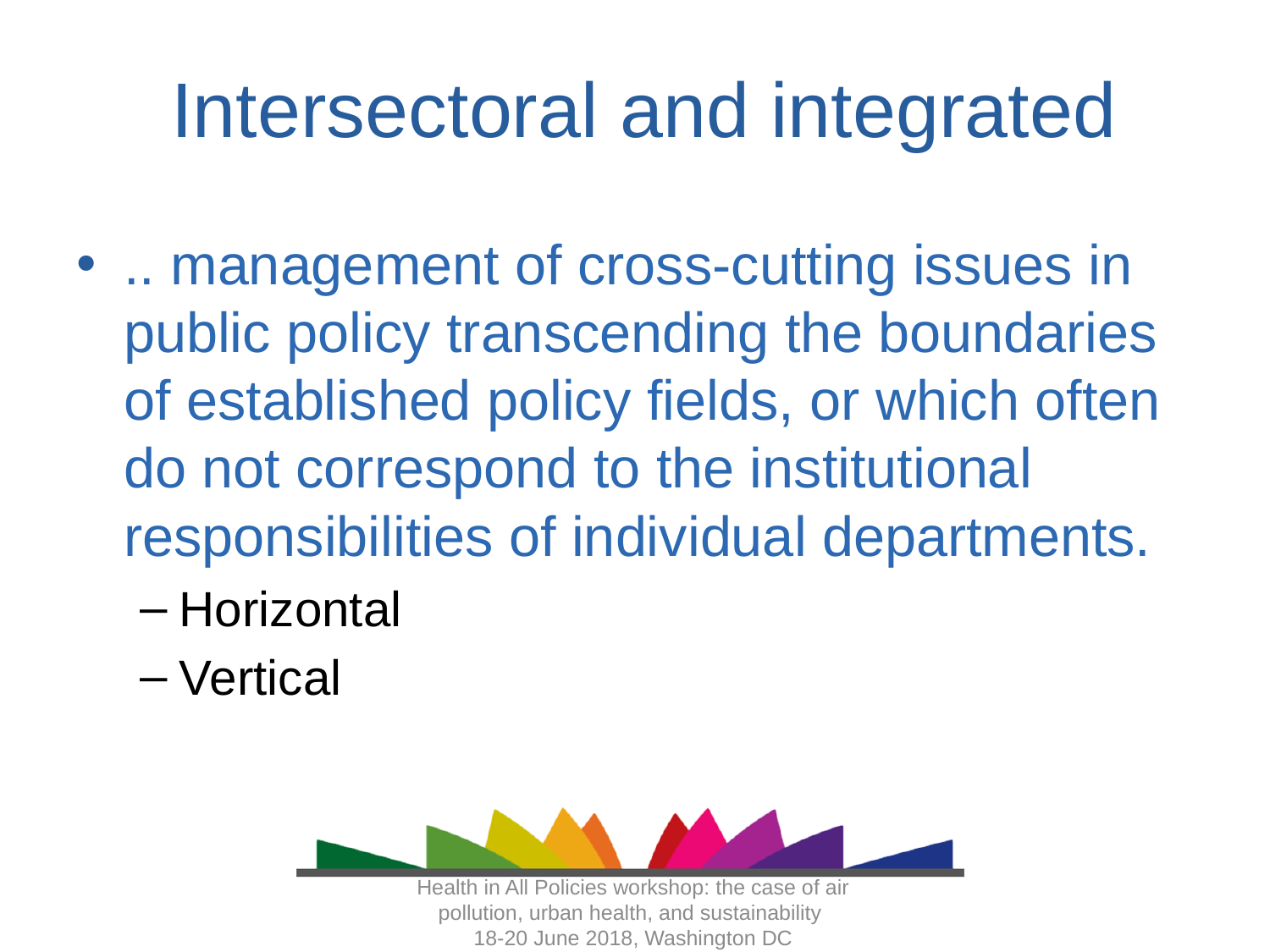

# Intersectoral and integrated
.. management of cross-cutting issues in public policy transcending the boundaries of established policy fields, or which often do not correspond to the institutional responsibilities of individual departments.
Horizontal
Vertical